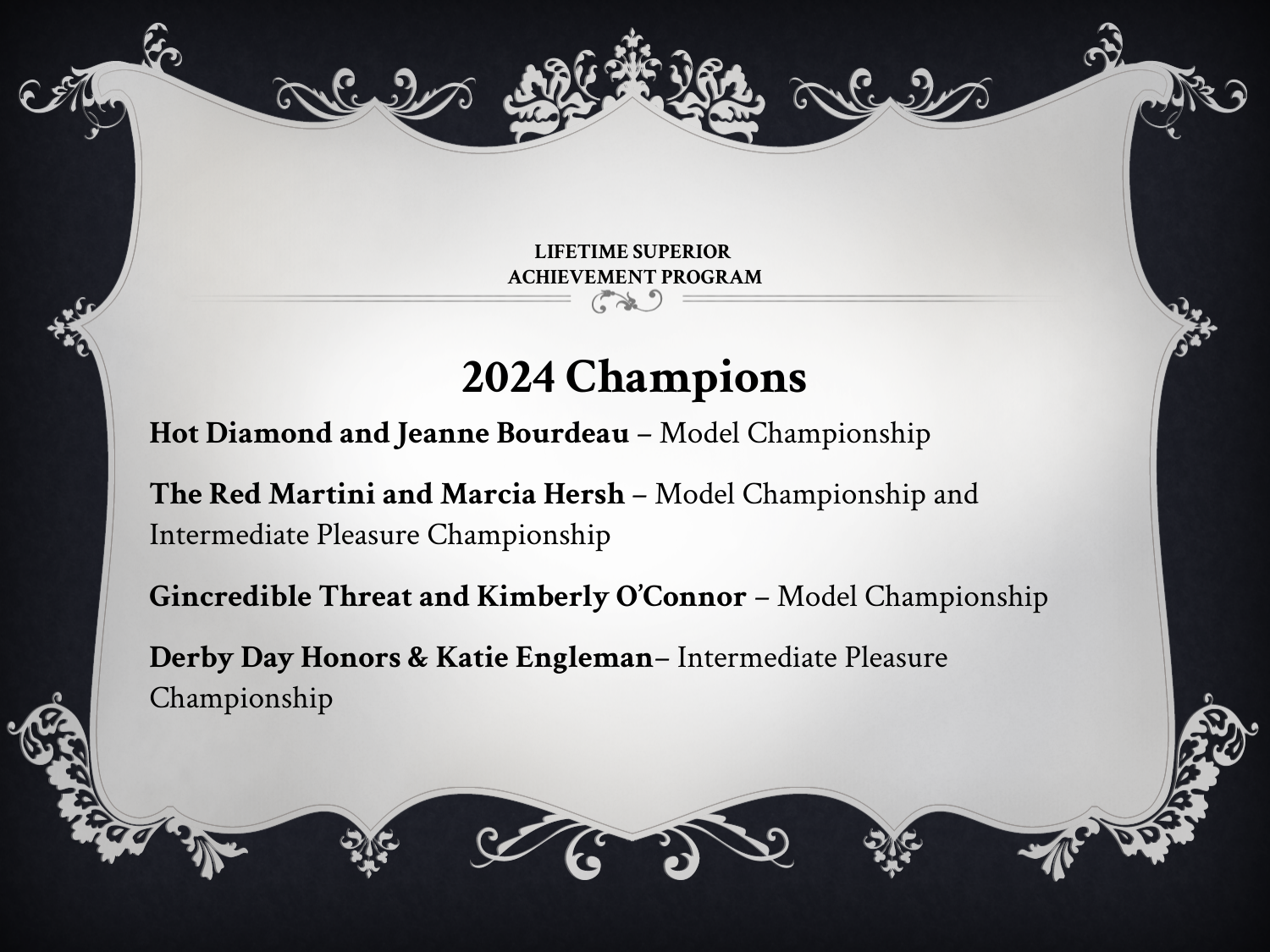

# LIFETIME SUPERIOR ACHIEVEMENT PROGRAM
2024 Champions
Hot Diamond and Jeanne Bourdeau – Model Championship
The Red Martini and Marcia Hersh – Model Championship and Intermediate Pleasure Championship
Gincredible Threat and Kimberly O’Connor – Model Championship
Derby Day Honors & Katie Engleman– Intermediate Pleasure Championship